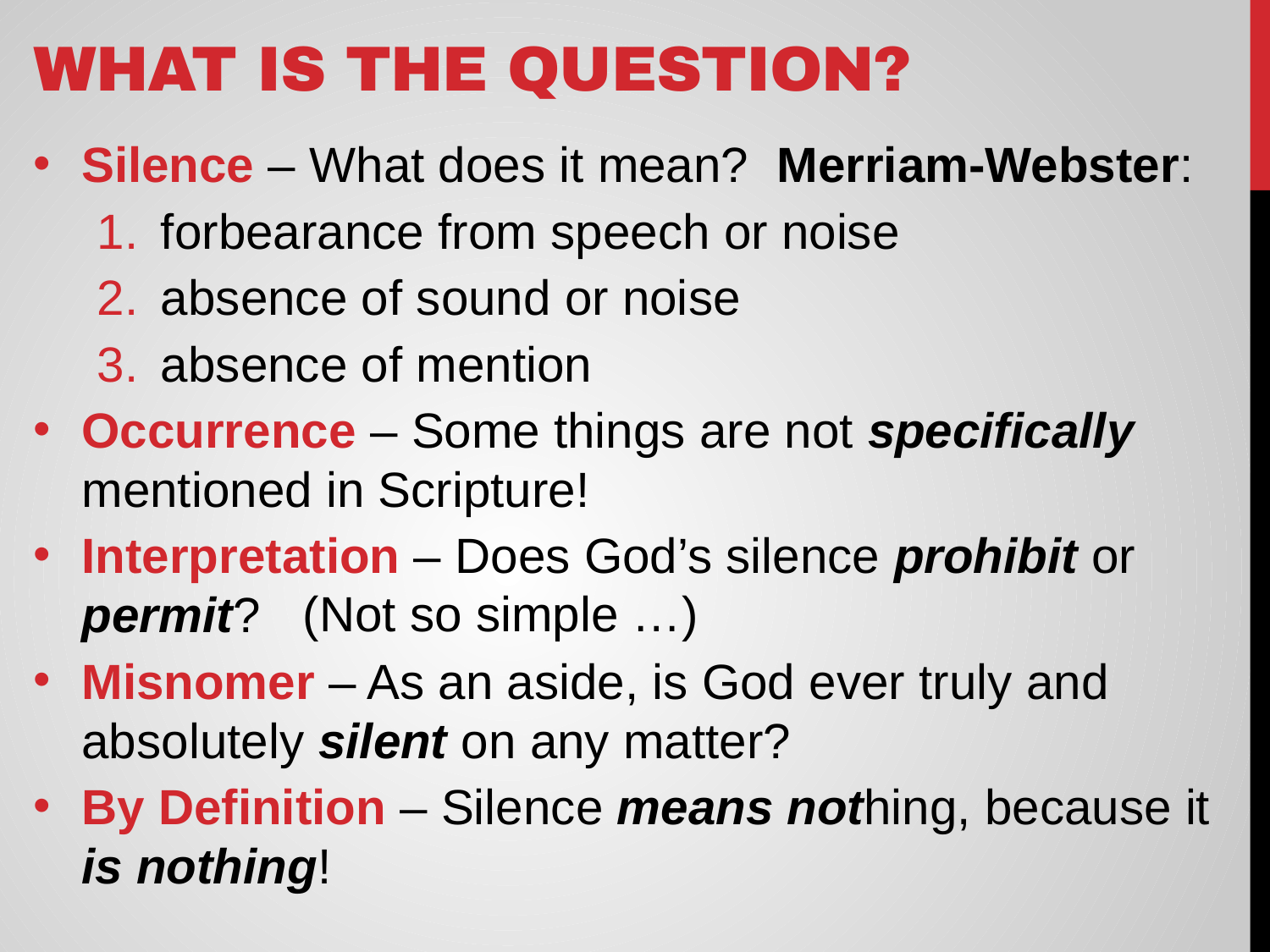

# What is the Question?
Silence – What does it mean?  Merriam-Webster:
forbearance from speech or noise
absence of sound or noise
absence of mention
Occurrence – Some things are not specifically mentioned in Scripture!
Interpretation – Does God’s silence prohibit or permit?
Misnomer – As an aside, is God ever truly and absolutely silent on any matter?
By Definition – Silence means nothing, because it is nothing!
(Not so simple …)